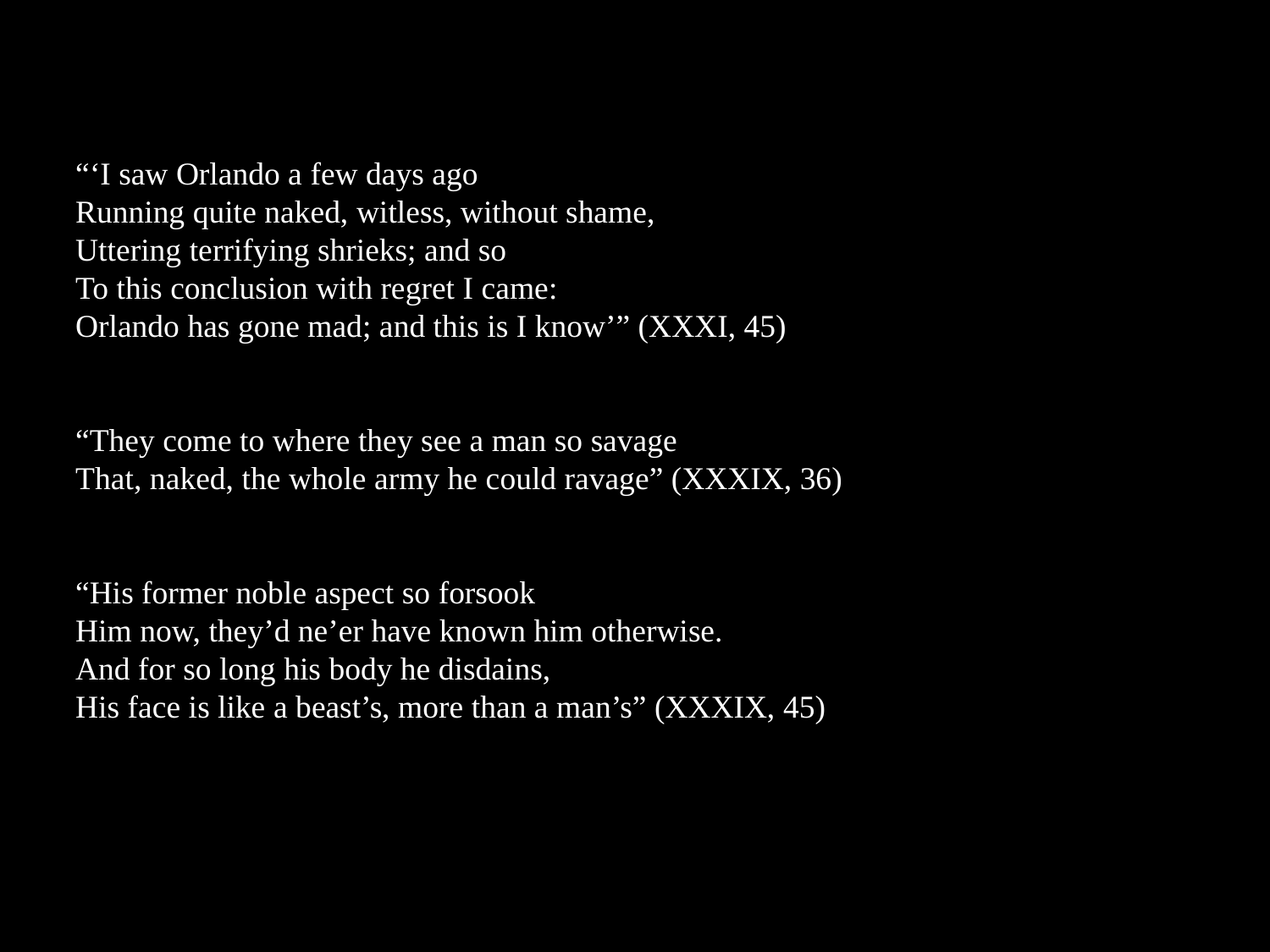

“‘I saw Orlando a few days ago
Running quite naked, witless, without shame,
Uttering terrifying shrieks; and so
To this conclusion with regret I came:
Orlando has gone mad; and this is I know’” (XXXI, 45)

“They come to where they see a man so savage
That, naked, the whole army he could ravage” (XXXIX, 36)

“His former noble aspect so forsook
Him now, they’d ne’er have known him otherwise.
And for so long his body he disdains,
His face is like a beast’s, more than a man’s” (XXXIX, 45)